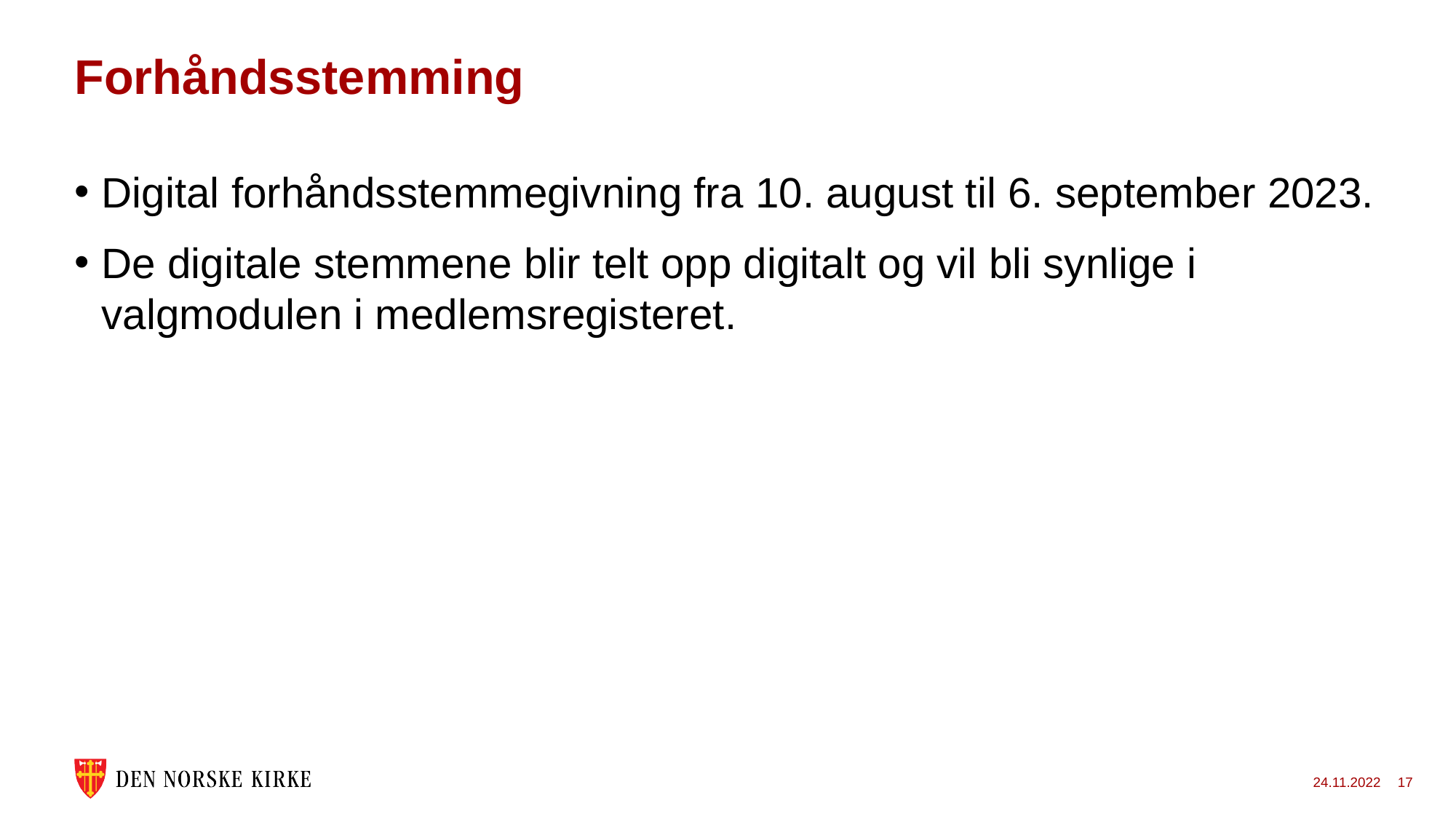

# Forhåndsstemming
Digital forhåndsstemmegivning fra 10. august til 6. september 2023.
De digitale stemmene blir telt opp digitalt og vil bli synlige i valgmodulen i medlemsregisteret.
24.11.2022
17